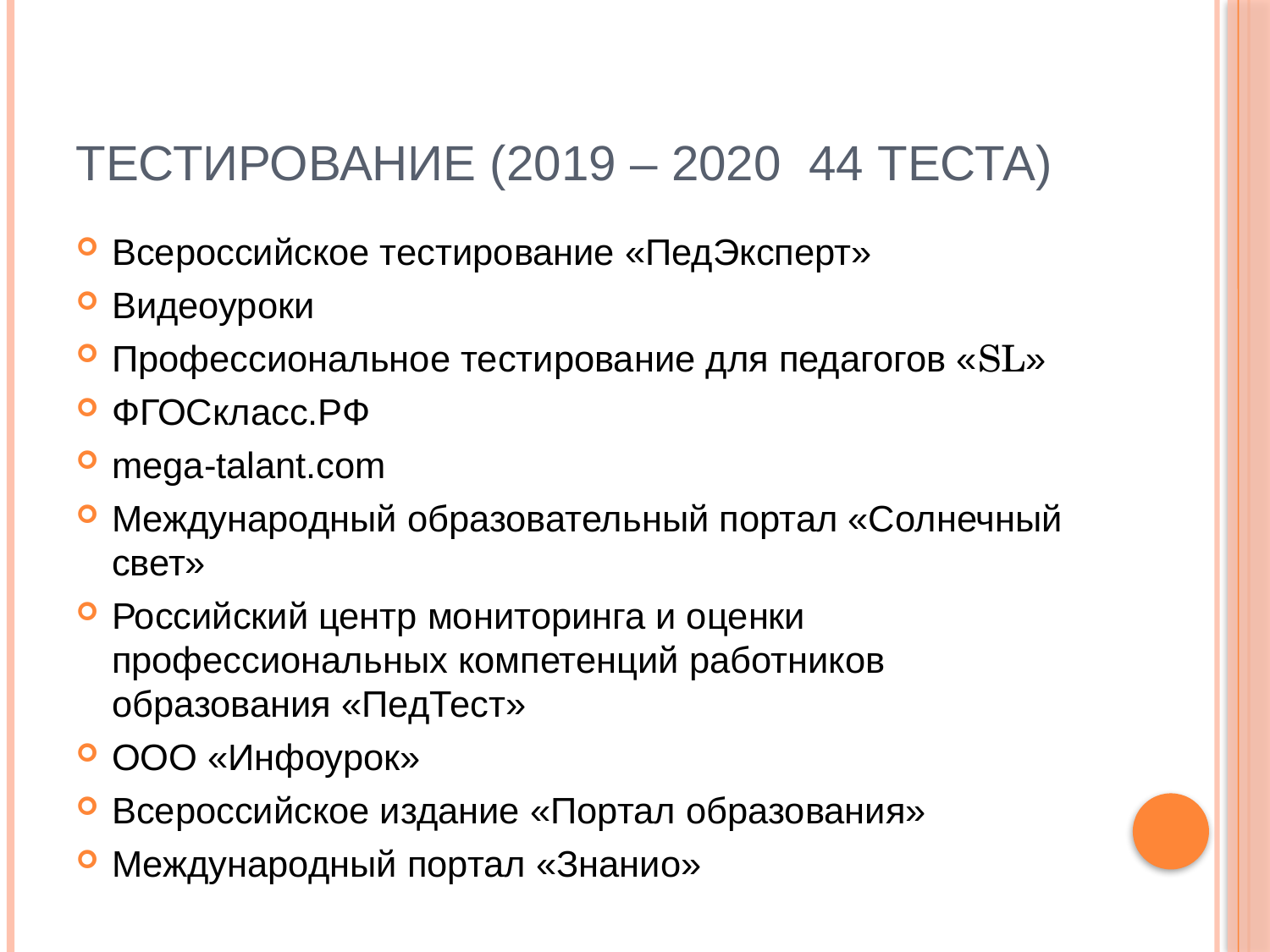

# Тестирование (2019 – 2020  44 теста)
Всероссийское тестирование «ПедЭксперт»
Видеоуроки
Профессиональное тестирование для педагогов «SL»
ФГОСкласс.РФ
mega-talant.com
Международный образовательный портал «Солнечный свет»
Российский центр мониторинга и оценки профессиональных компетенций работников образования «ПедТест»
ООО «Инфоурок»
Всероссийское издание «Портал образования»
Международный портал «Знанио»